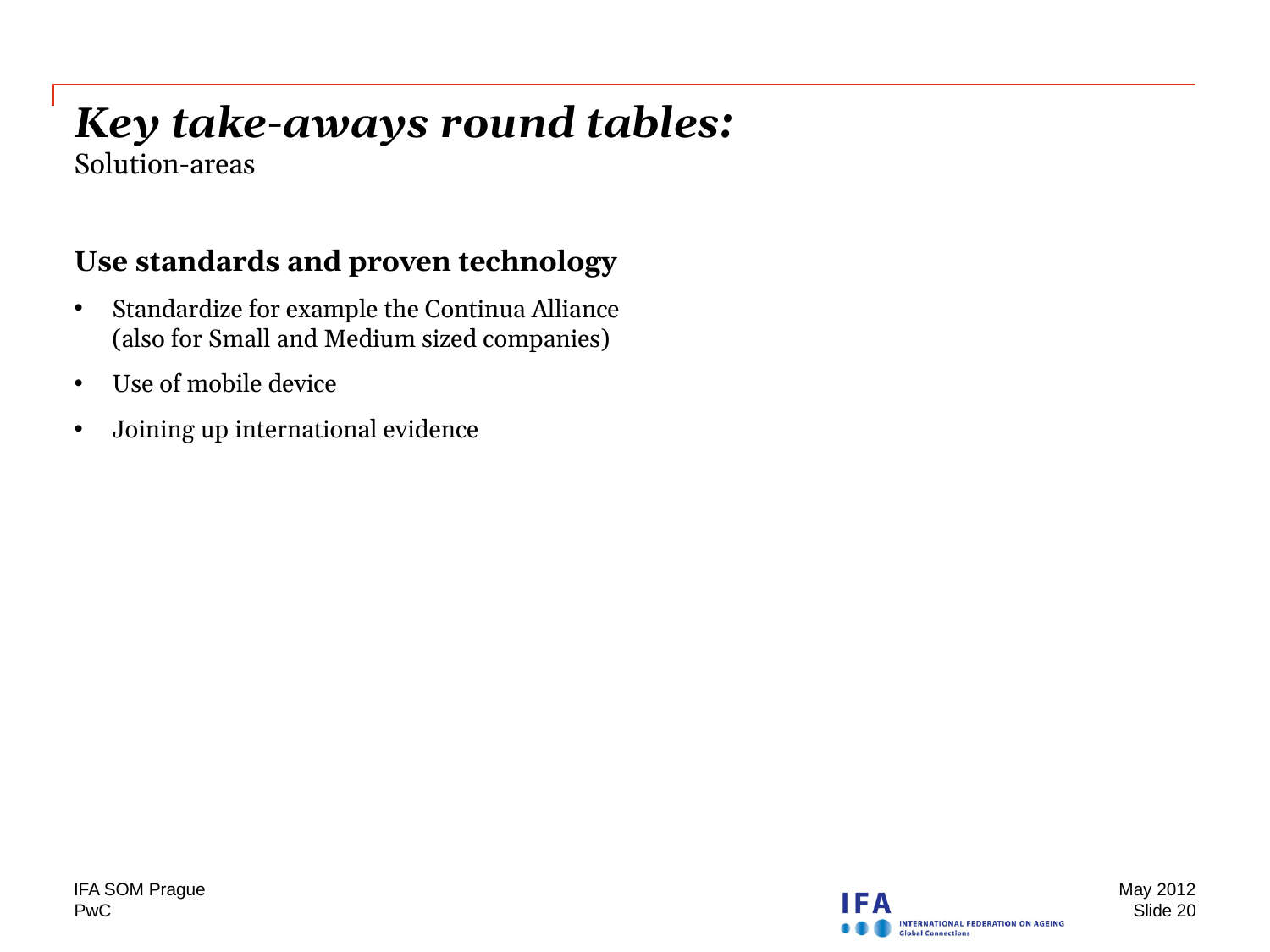

# Key take-aways round tables: Solution-areas
Use standards and proven technology
Standardize for example the Continua Alliance (also for Small and Medium sized companies)
Use of mobile device
Joining up international evidence

IFA SOM Prague
May 2012
Slide 20